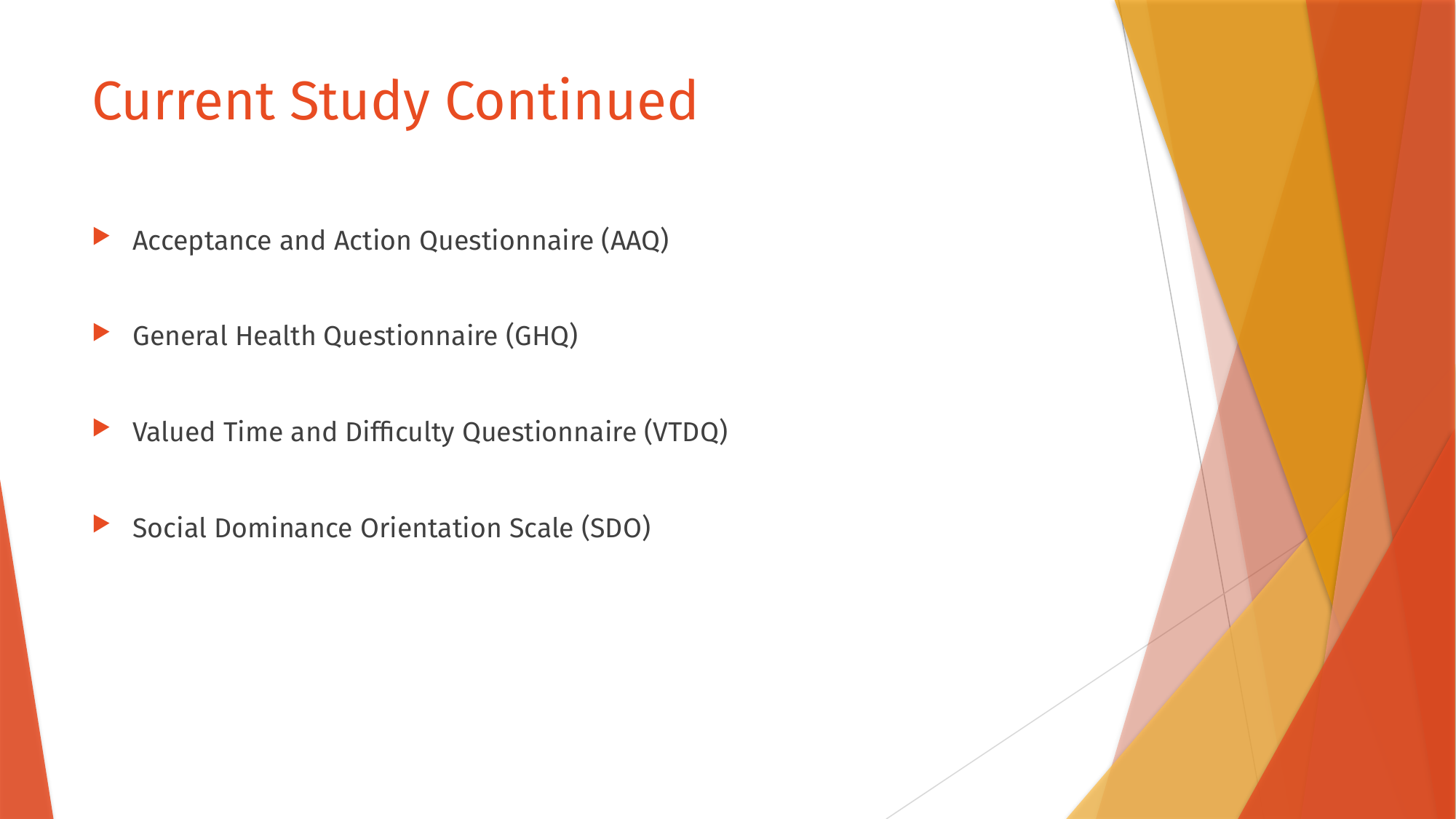

# Current Study Continued
Acceptance and Action Questionnaire (AAQ)

General Health Questionnaire (GHQ)

Valued Time and Difficulty Questionnaire (VTDQ)

Social Dominance Orientation Scale (SDO)